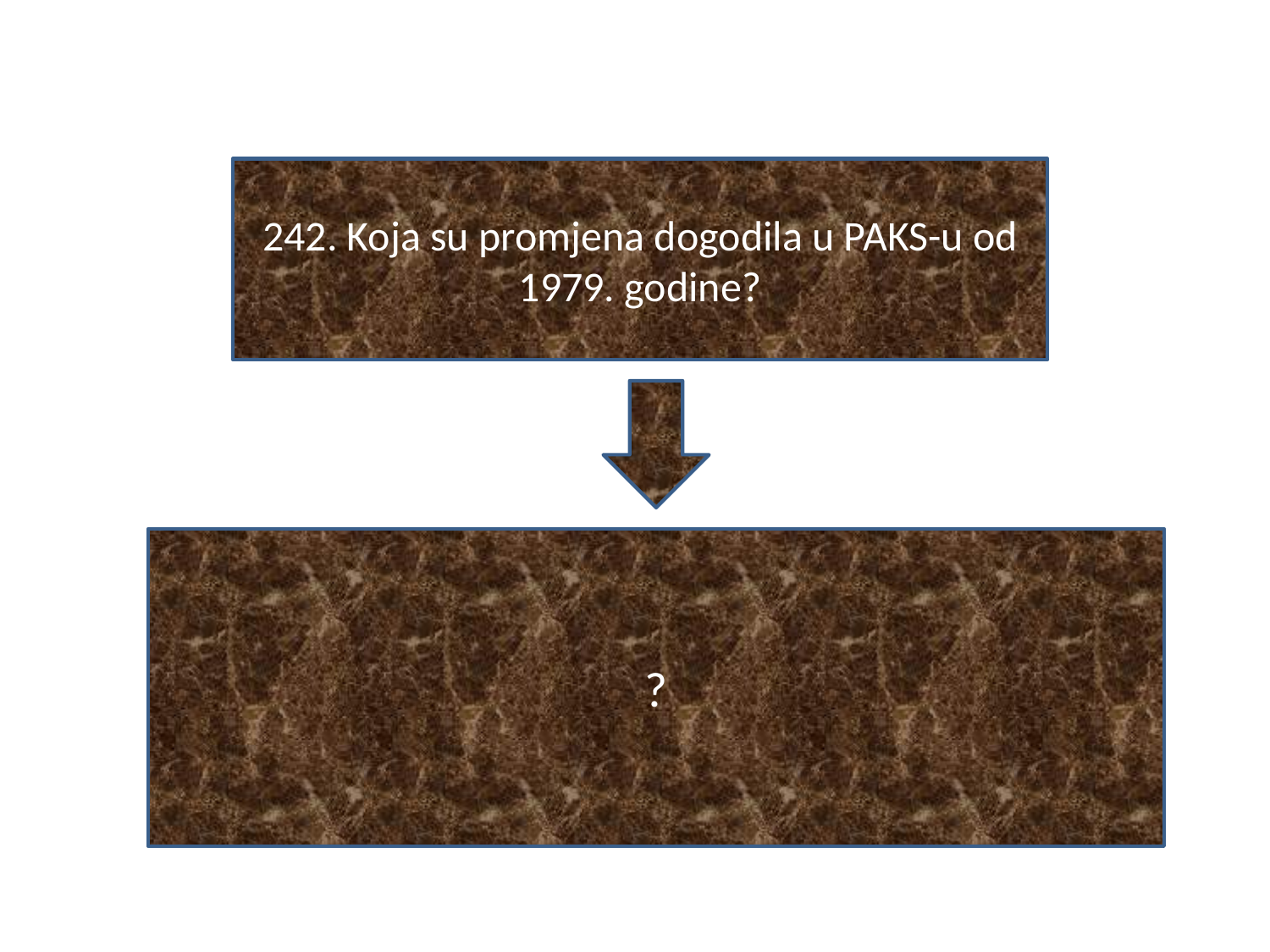

#
242. Koja su promjena dogodila u PAKS-u od 1979. godine?

?